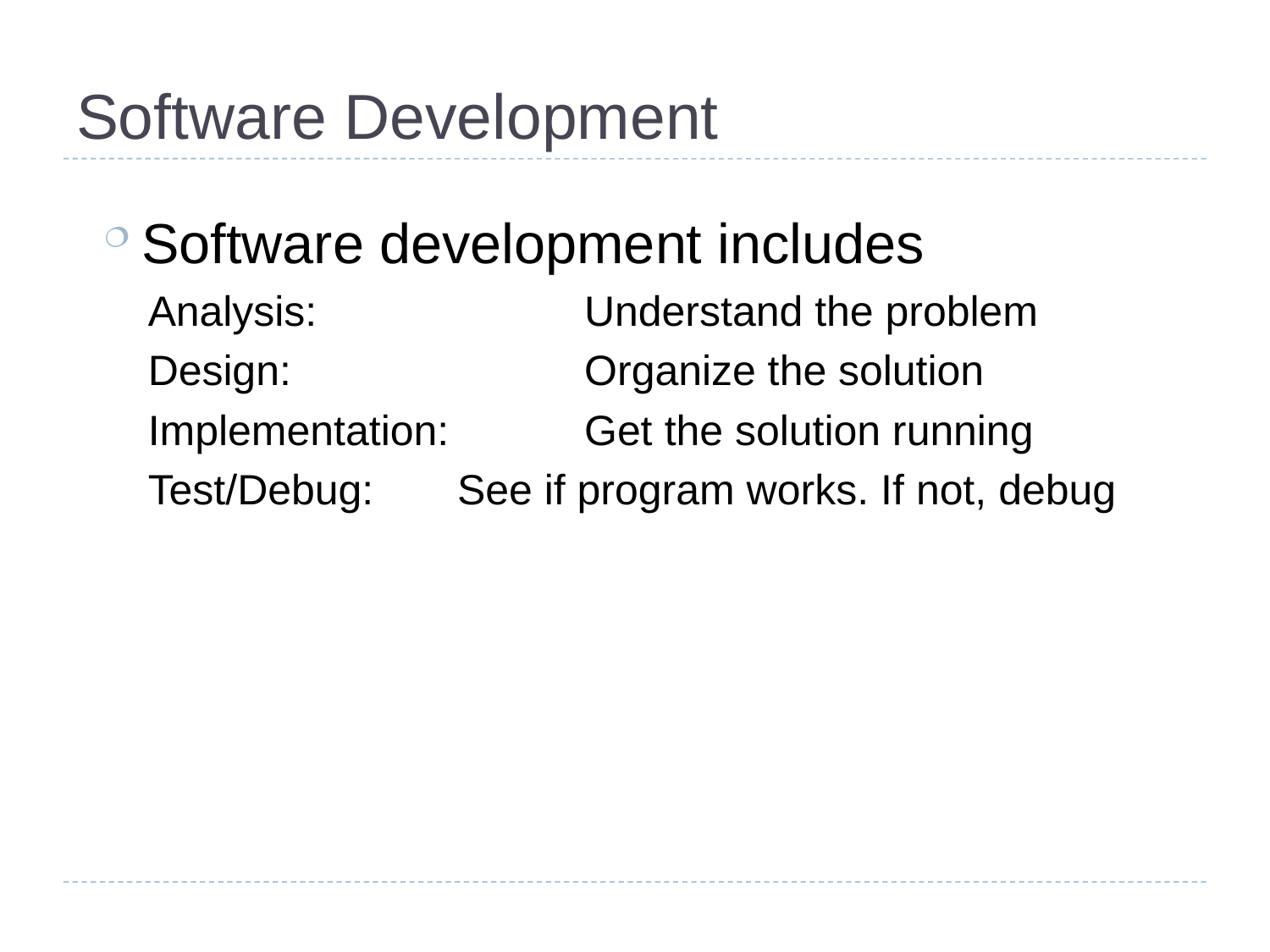

# Software Development
Software development includes
Analysis:		  Understand the problem
Design:   		  Organize the solution
Implementation:	  Get the solution running
Test/Debug:	  See if program works. If not, debug